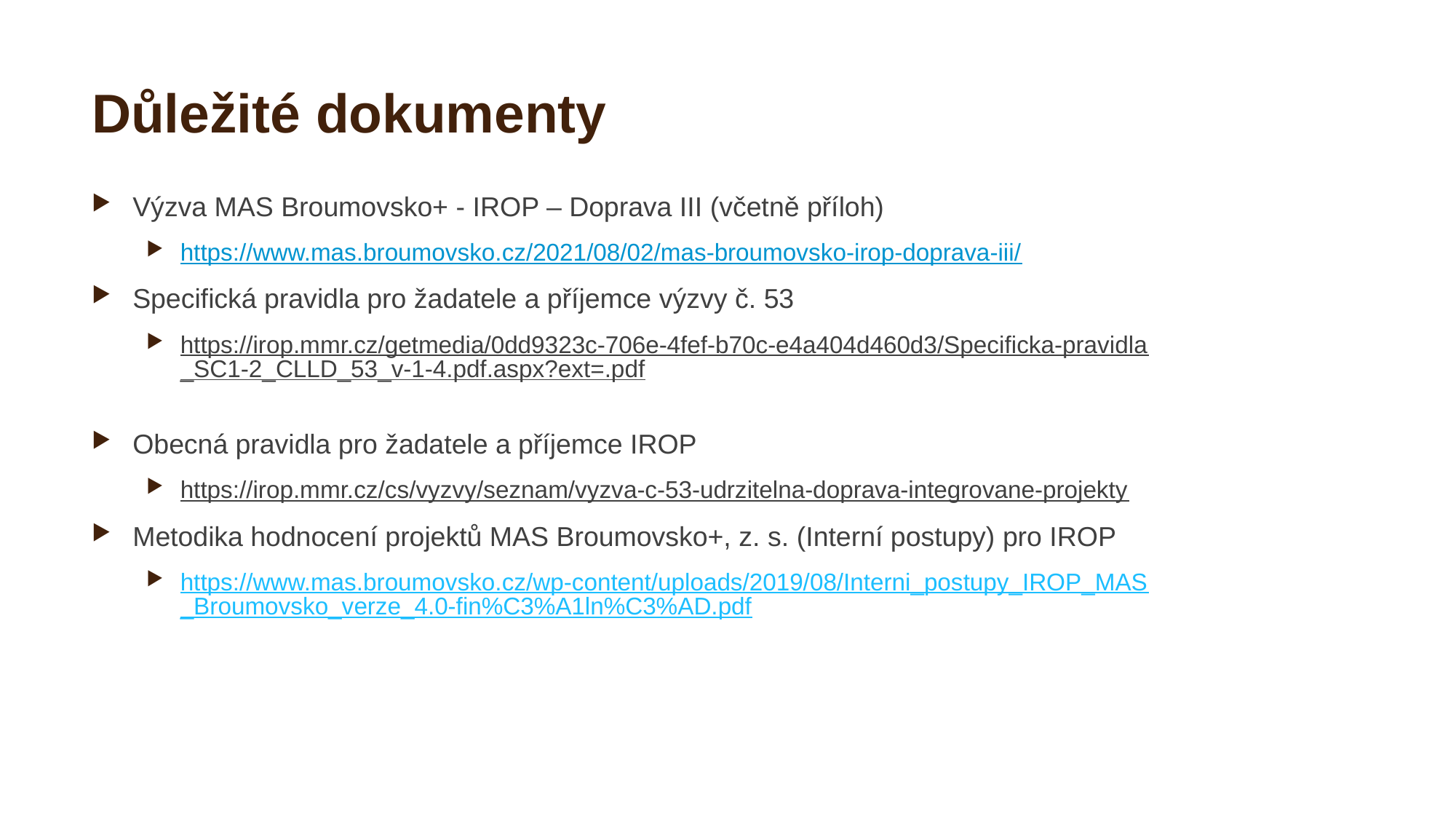

# Důležité dokumenty
Výzva MAS Broumovsko+ - IROP – Doprava III (včetně příloh)
https://www.mas.broumovsko.cz/2021/08/02/mas-broumovsko-irop-doprava-iii/
Specifická pravidla pro žadatele a příjemce výzvy č. 53
https://irop.mmr.cz/getmedia/0dd9323c-706e-4fef-b70c-e4a404d460d3/Specificka-pravidla_SC1-2_CLLD_53_v-1-4.pdf.aspx?ext=.pdf
Obecná pravidla pro žadatele a příjemce IROP
https://irop.mmr.cz/cs/vyzvy/seznam/vyzva-c-53-udrzitelna-doprava-integrovane-projekty
Metodika hodnocení projektů MAS Broumovsko+, z. s. (Interní postupy) pro IROP
https://www.mas.broumovsko.cz/wp-content/uploads/2019/08/Interni_postupy_IROP_MAS_Broumovsko_verze_4.0-fin%C3%A1ln%C3%AD.pdf